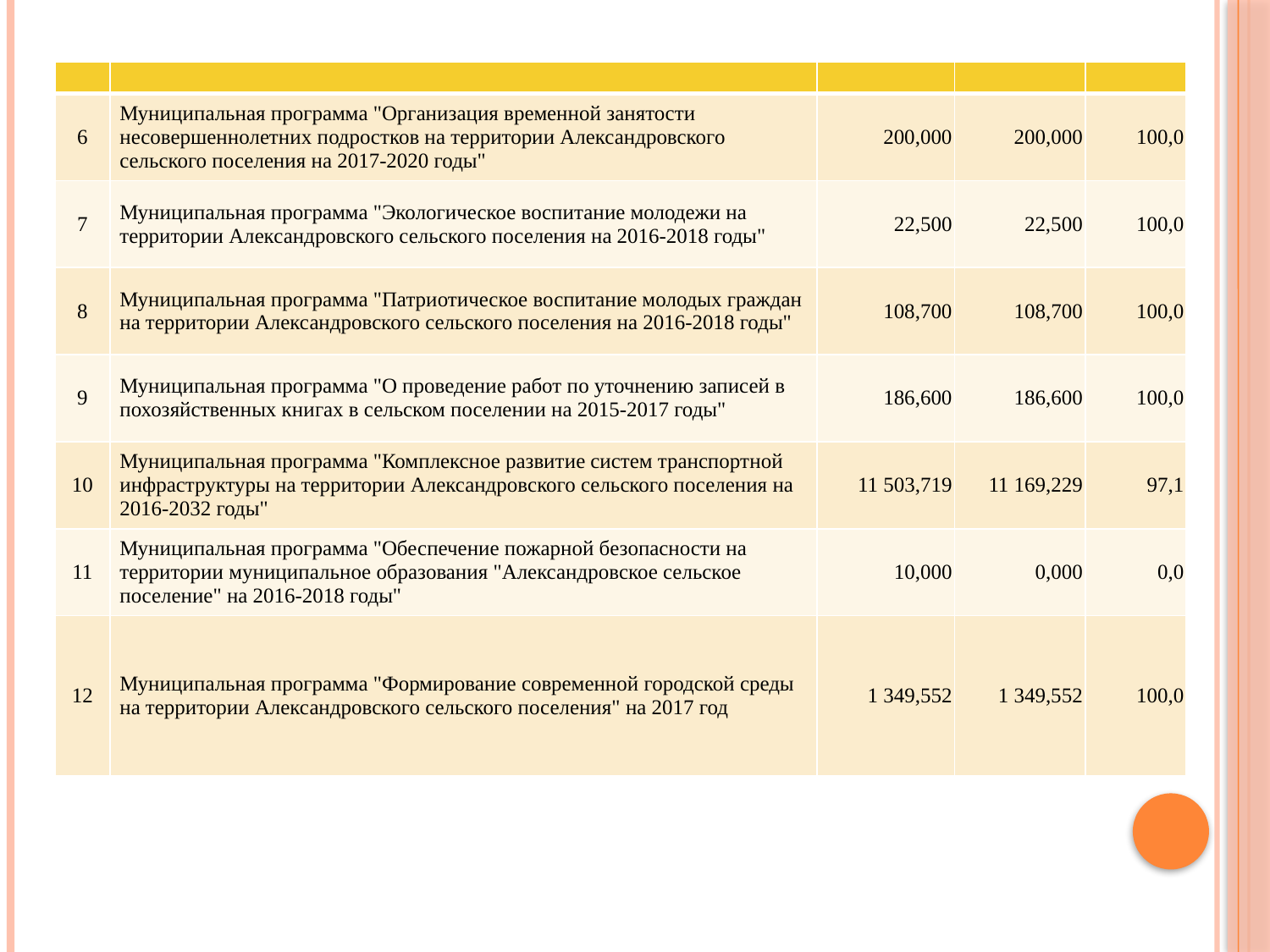

|  |  |  |  |  |
| --- | --- | --- | --- | --- |
| 6 | Муниципальная программа "Организация временной занятости несовершеннолетних подростков на территории Александровского сельского поселения на 2017-2020 годы" | 200,000 | 200,000 | 100,0 |
| 7 | Муниципальная программа "Экологическое воспитание молодежи на территории Александровского сельского поселения на 2016-2018 годы" | 22,500 | 22,500 | 100,0 |
| 8 | Муниципальная программа "Патриотическое воспитание молодых граждан на территории Александровского сельского поселения на 2016-2018 годы" | 108,700 | 108,700 | 100,0 |
| 9 | Муниципальная программа "О проведение работ по уточнению записей в похозяйственных книгах в сельском поселении на 2015-2017 годы" | 186,600 | 186,600 | 100,0 |
| 10 | Муниципальная программа "Комплексное развитие систем транспортной инфраструктуры на территории Александровского сельского поселения на 2016-2032 годы" | 11 503,719 | 11 169,229 | 97,1 |
| 11 | Муниципальная программа "Обеспечение пожарной безопасности на территории муниципальное образования "Александровское сельское поселение" на 2016-2018 годы" | 10,000 | 0,000 | 0,0 |
| 12 | Муниципальная программа "Формирование современной городской среды на территории Александровского сельского поселения" на 2017 год | 1 349,552 | 1 349,552 | 100,0 |